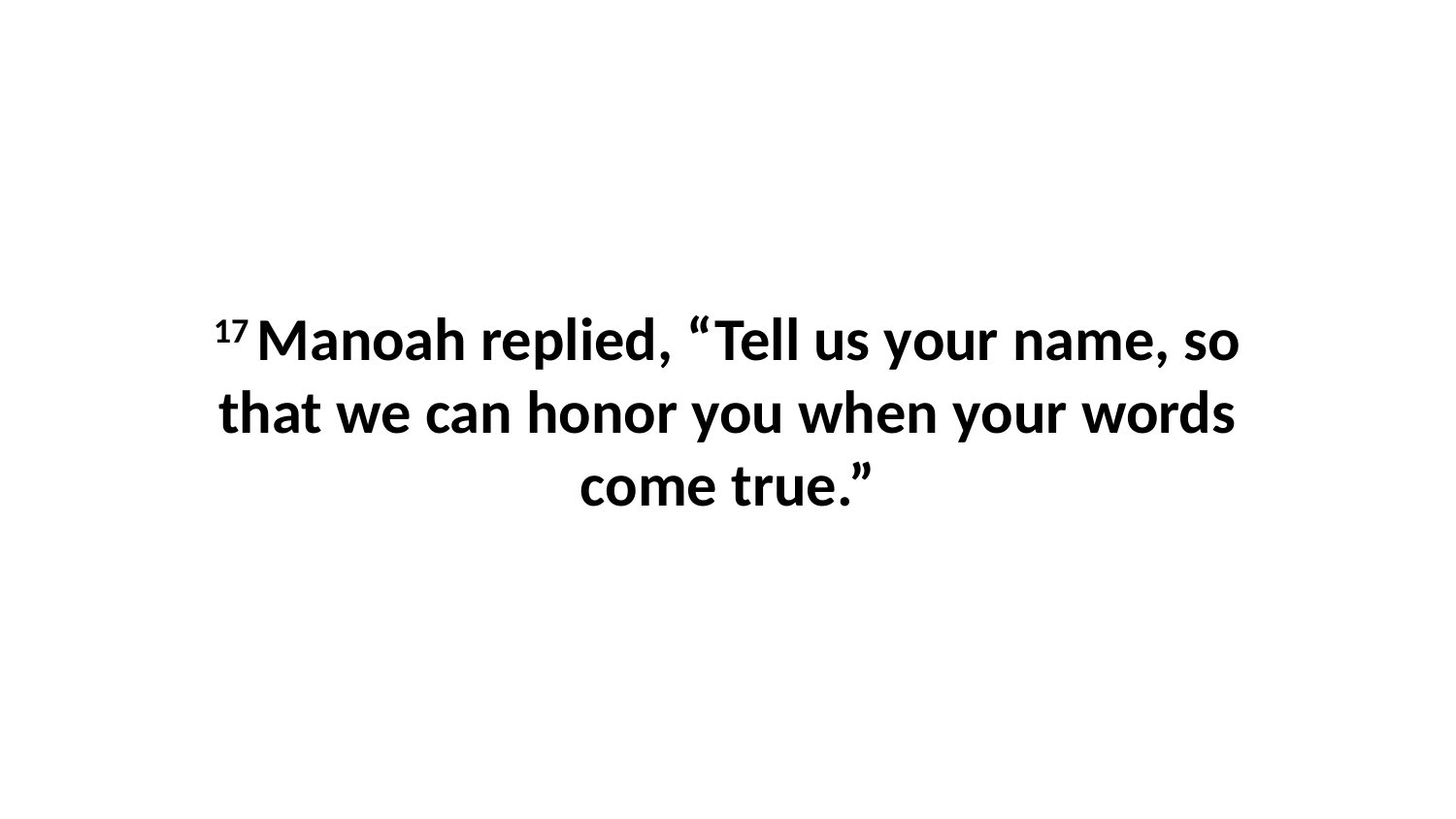

17 Manoah replied, “Tell us your name, so that we can honor you when your words come true.”